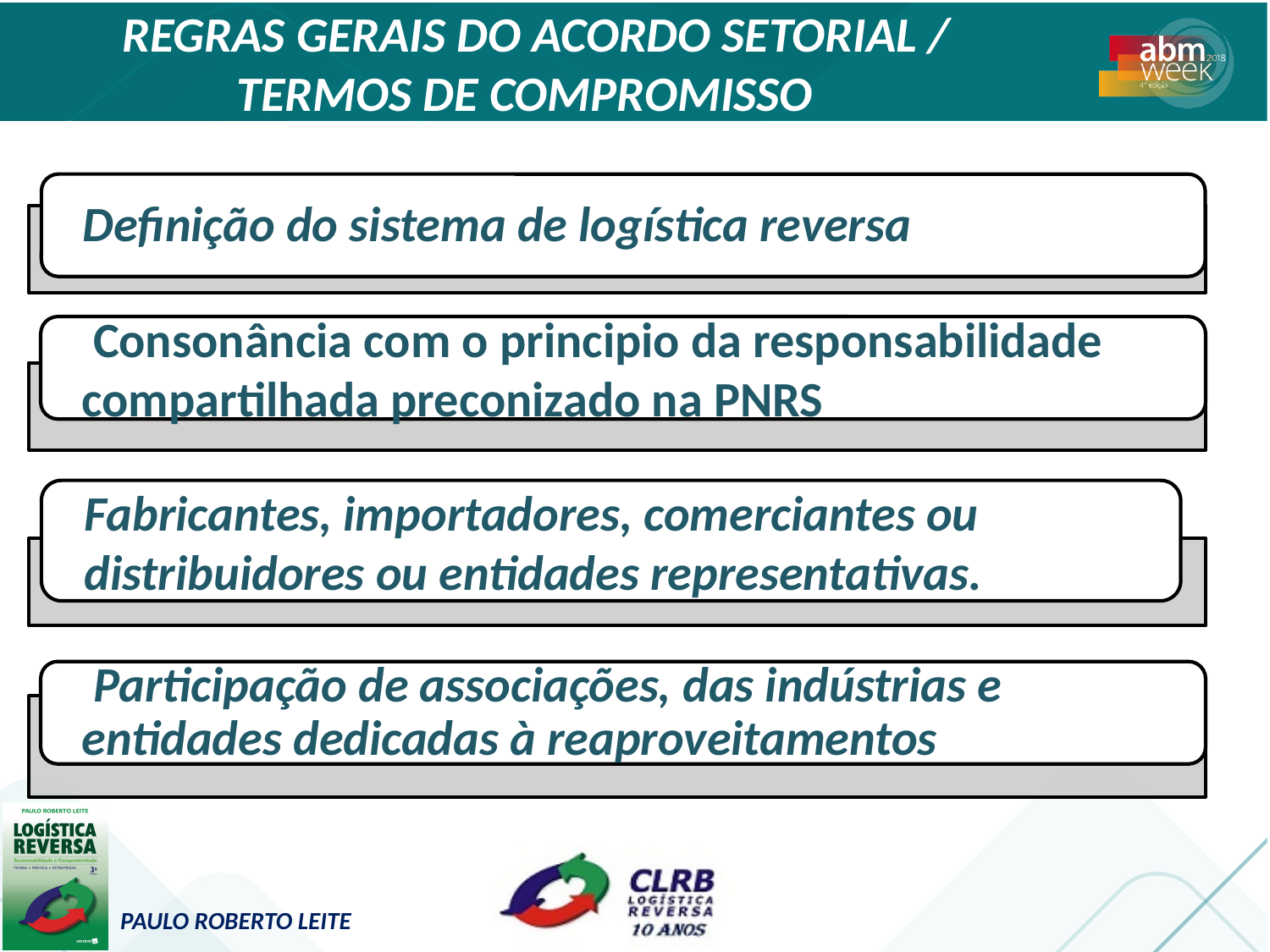

# REGRAS GERAIS DO ACORDO SETORIAL / TERMOS DE COMPROMISSO
Definição do sistema de logística reversa
 Consonância com o principio da responsabilidade compartilhada preconizado na PNRS
Fabricantes, importadores, comerciantes ou distribuidores ou entidades representativas.
 Participação de associações, das indústrias e entidades dedicadas à reaproveitamentos